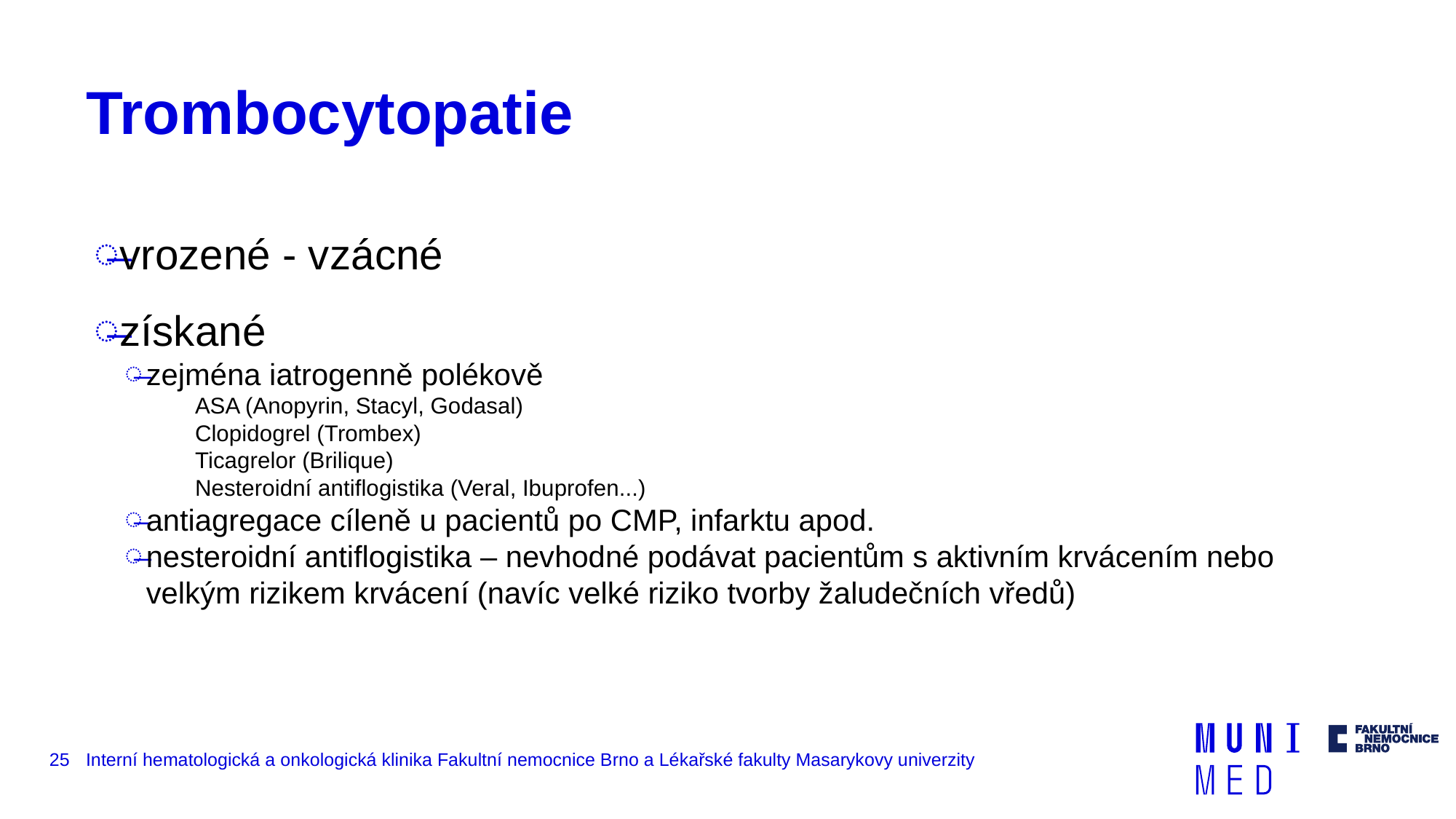

# Trombocytopatie
vrozené - vzácné
získané
zejména iatrogenně polékově
ASA (Anopyrin, Stacyl, Godasal)
Clopidogrel (Trombex)
Ticagrelor (Brilique)
Nesteroidní antiflogistika (Veral, Ibuprofen...)
antiagregace cíleně u pacientů po CMP, infarktu apod.
nesteroidní antiflogistika – nevhodné podávat pacientům s aktivním krvácením nebo velkým rizikem krvácení (navíc velké riziko tvorby žaludečních vředů)
25
Interní hematologická a onkologická klinika Fakultní nemocnice Brno a Lékařské fakulty Masarykovy univerzity